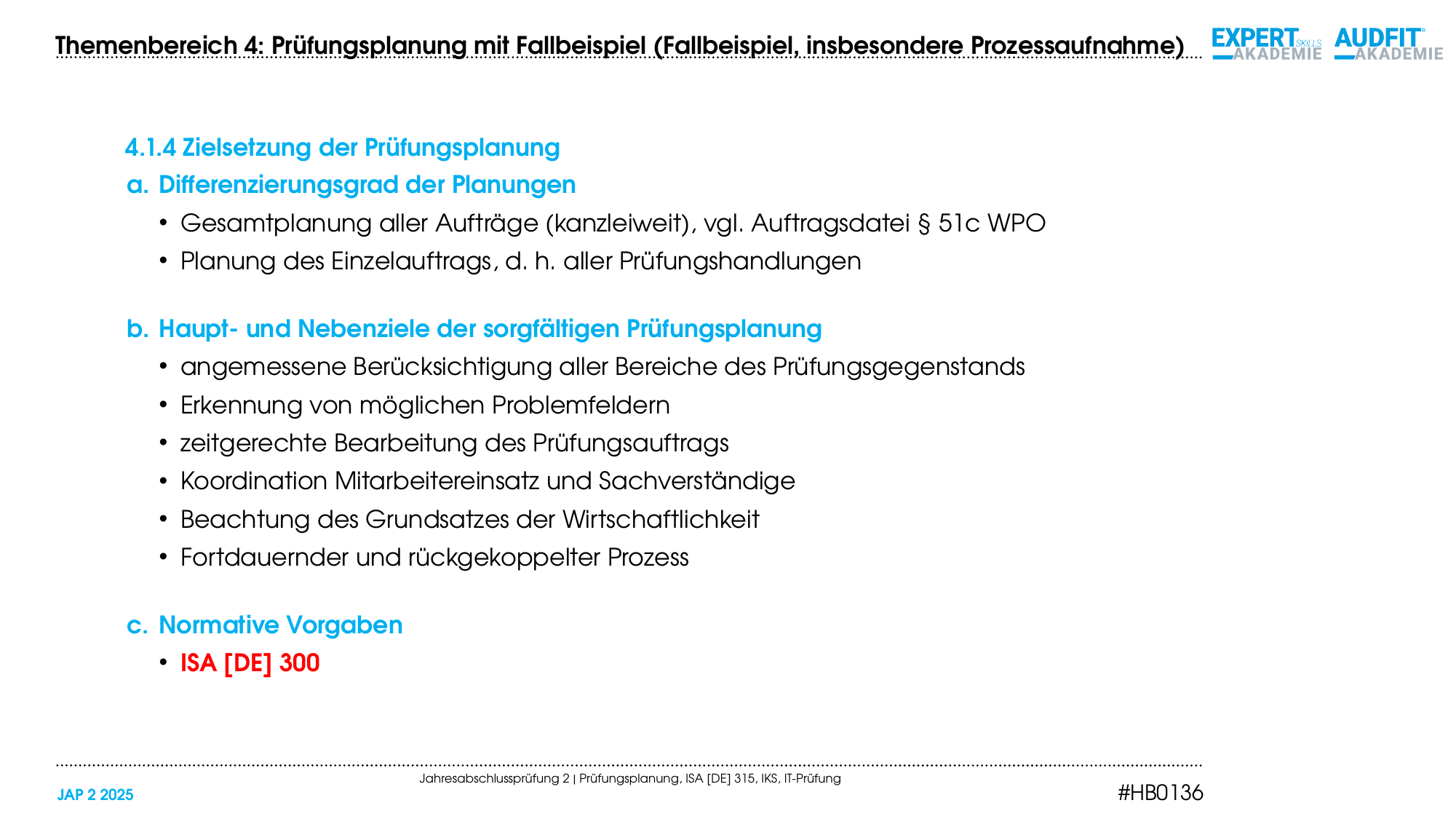

Themenbereich 4: Prüfungsplanung mit Fallbeispiel (Fallbeispiel, insbesondere Prozessaufnahme)

4.1.4 Zielsetzung der Prüfungsplanung
Differenzierungsgrad der Planungen
Gesamtplanung aller Aufträge (kanzleiweit), vgl. Auftragsdatei § 51c WPO
Planung des Einzelauftrags, d. h. aller Prüfungshandlungen

Haupt- und Nebenziele der sorgfältigen Prüfungsplanung
angemessene Berücksichtigung aller Bereiche des Prüfungsgegenstands
Erkennung von möglichen Problemfeldern
zeitgerechte Bearbeitung des Prüfungsauftrags
Koordination Mitarbeitereinsatz und Sachverständige
Beachtung des Grundsatzes der Wirtschaftlichkeit
Fortdauernder und rückgekoppelter Prozess

Normative Vorgaben
ISA [DE] 300